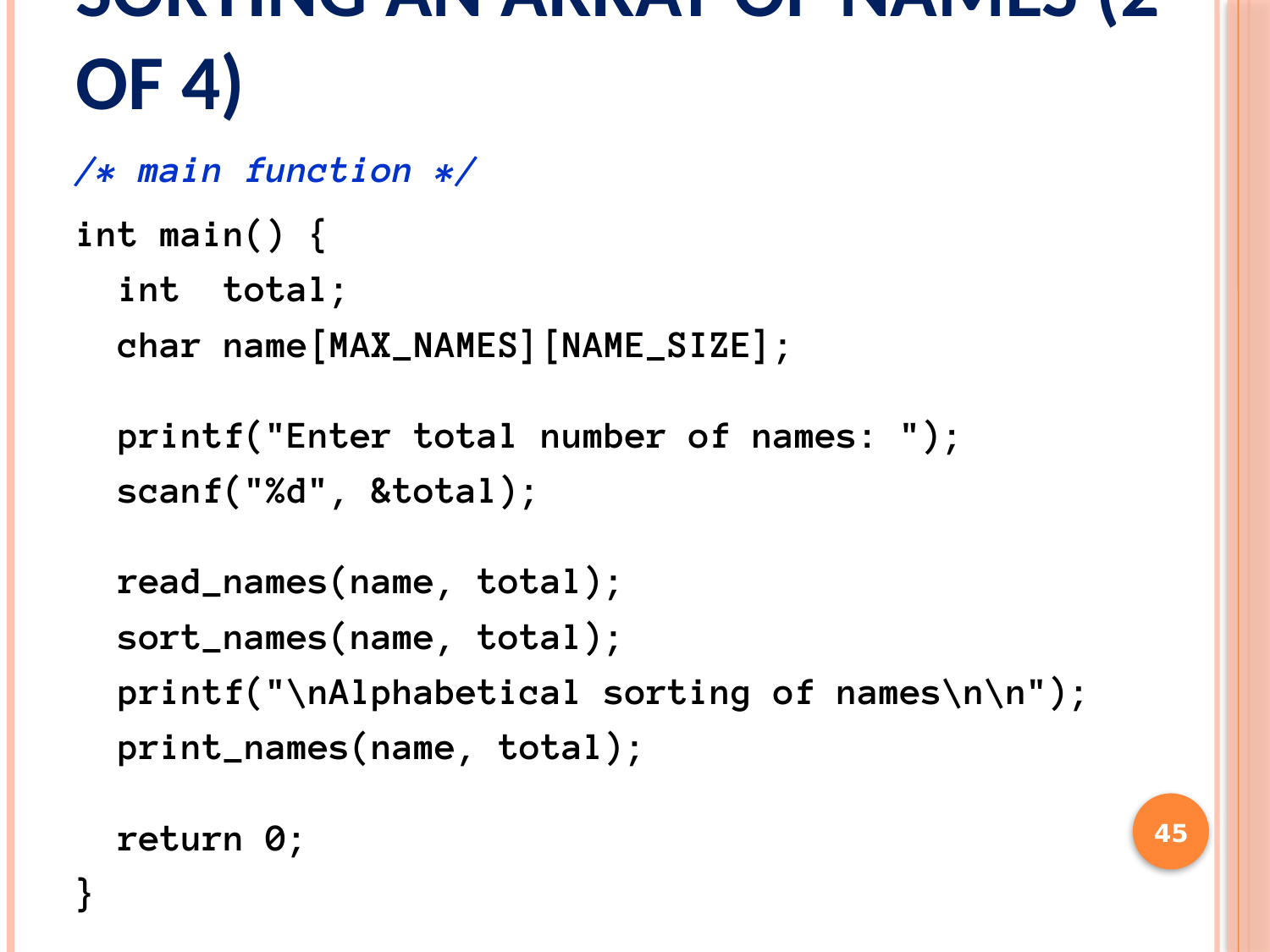

# Sorting an Array of Names (2 of 4)
/* main function */
int main() {
  int  total;
  char name[MAX_NAMES][NAME_SIZE];
  printf("Enter total number of names: ");
  scanf("%d", &total);
  read_names(name, total);
  sort_names(name, total);
  printf("\nAlphabetical sorting of names\n\n");
  print_names(name, total);
  return 0;
}
45